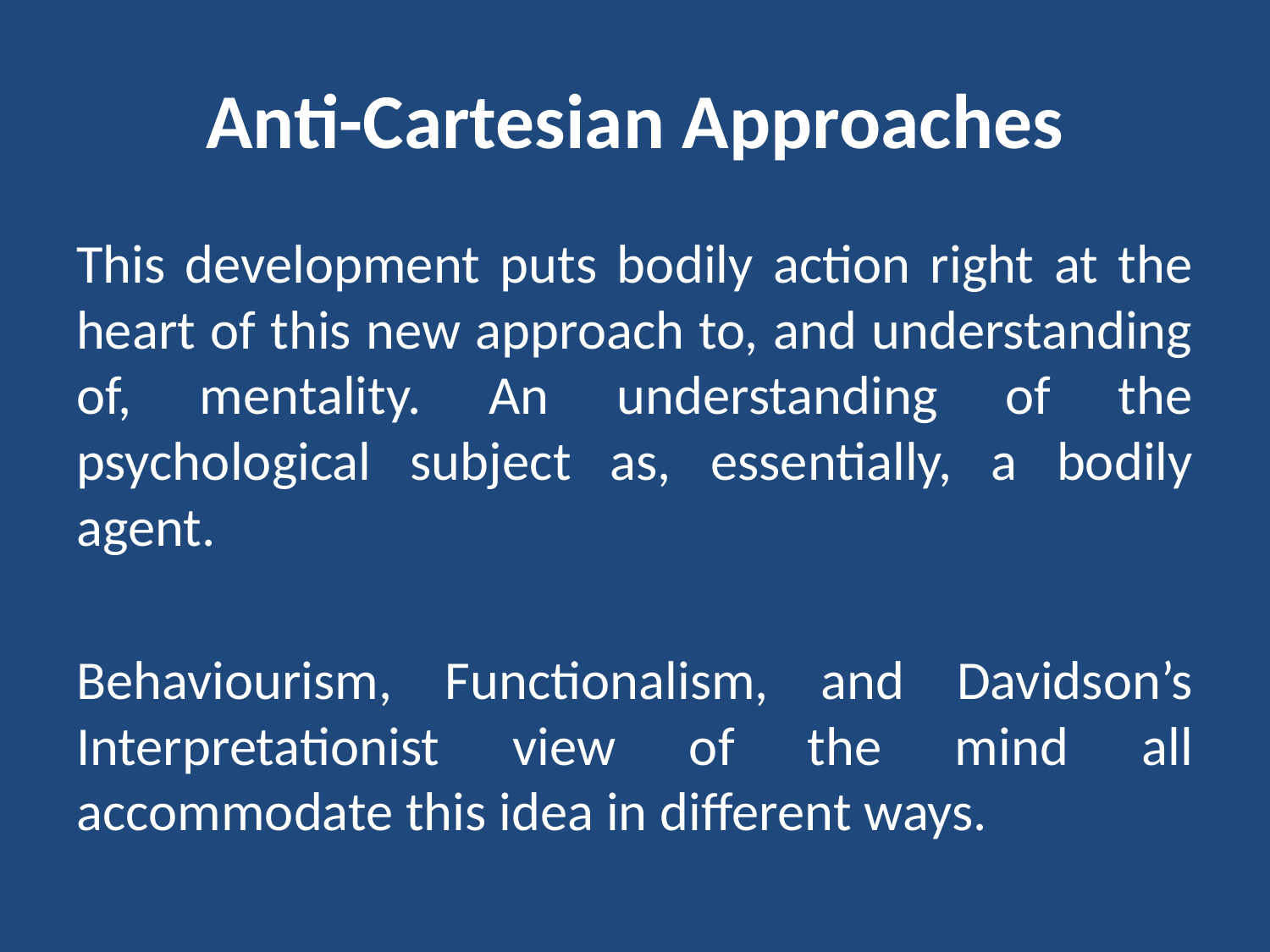

# Anti-Cartesian Approaches
This development puts bodily action right at the heart of this new approach to, and understanding of, mentality. An understanding of the psychological subject as, essentially, a bodily agent.

Behaviourism, Functionalism, and Davidson’s Interpretationist view of the mind all accommodate this idea in different ways.